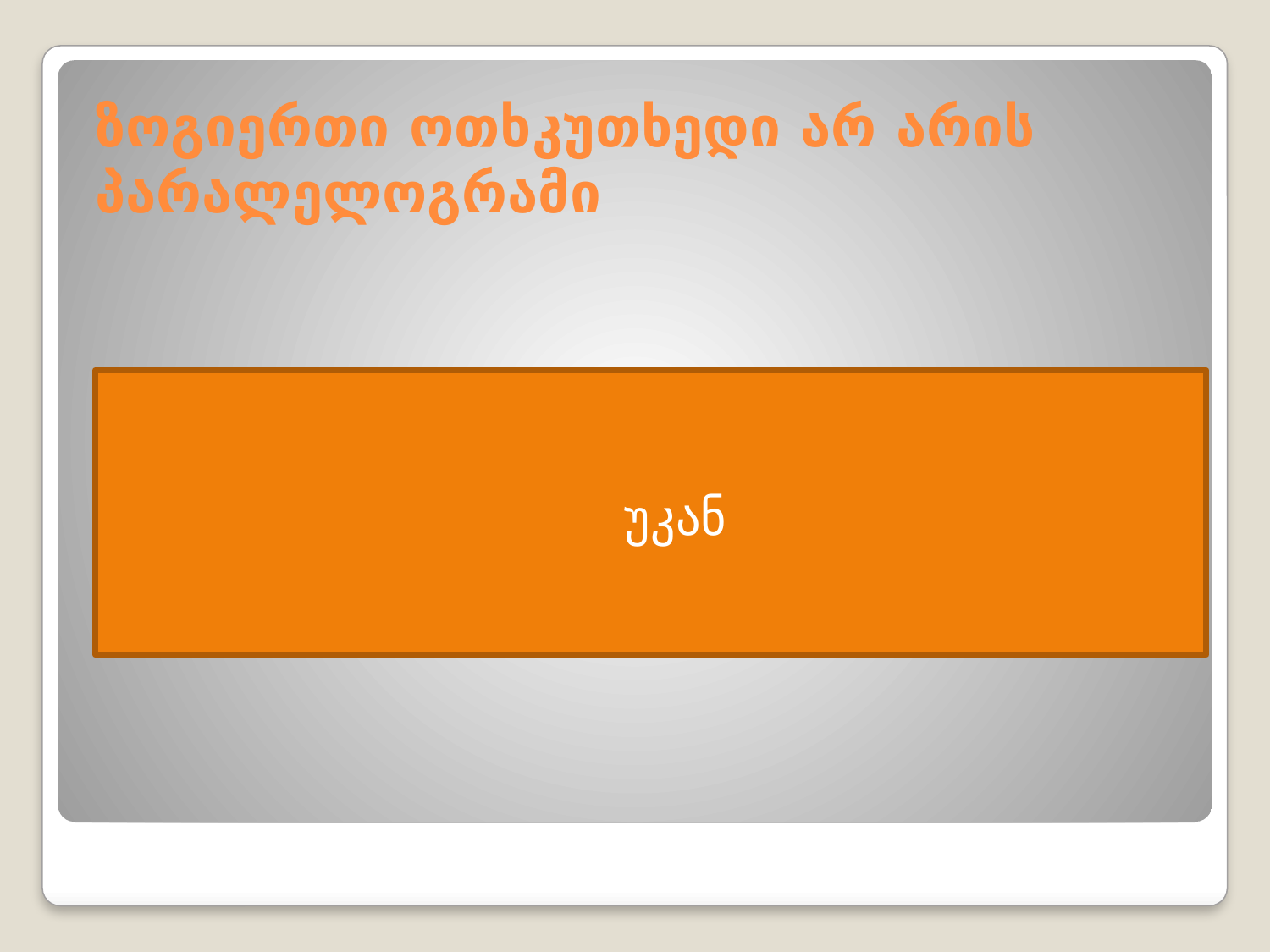

# ზოგიერთი ოთხკუთხედი არ არის პარალელოგრამი
უკან